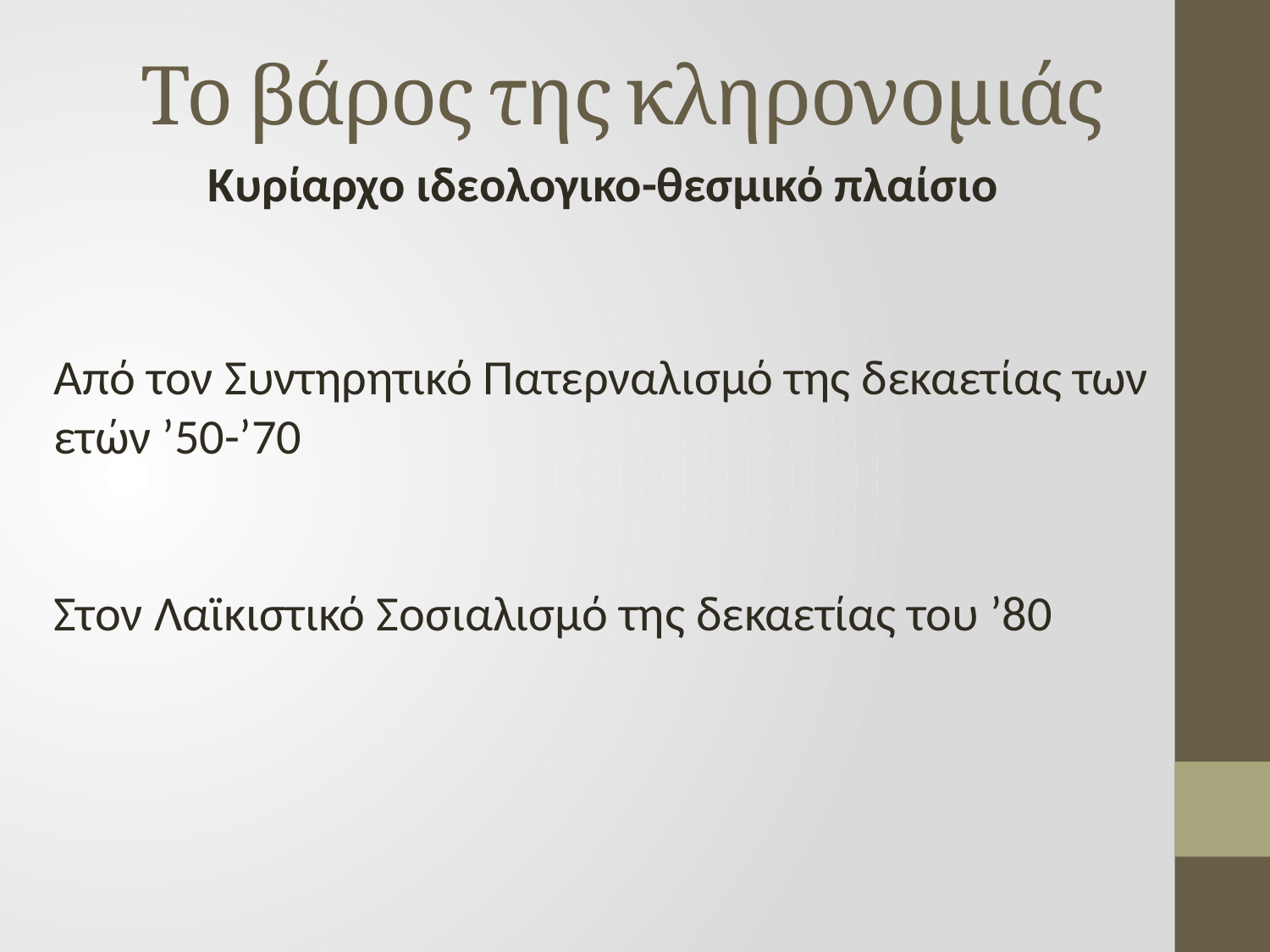

# Το βάρος της κληρονομιάς
Κυρίαρχο ιδεολογικο-θεσμικό πλαίσιο

Από τον Συντηρητικό Πατερναλισμό της δεκαετίας των ετών ’50-’70

Στον Λαϊκιστικό Σοσιαλισμό της δεκαετίας του ’80